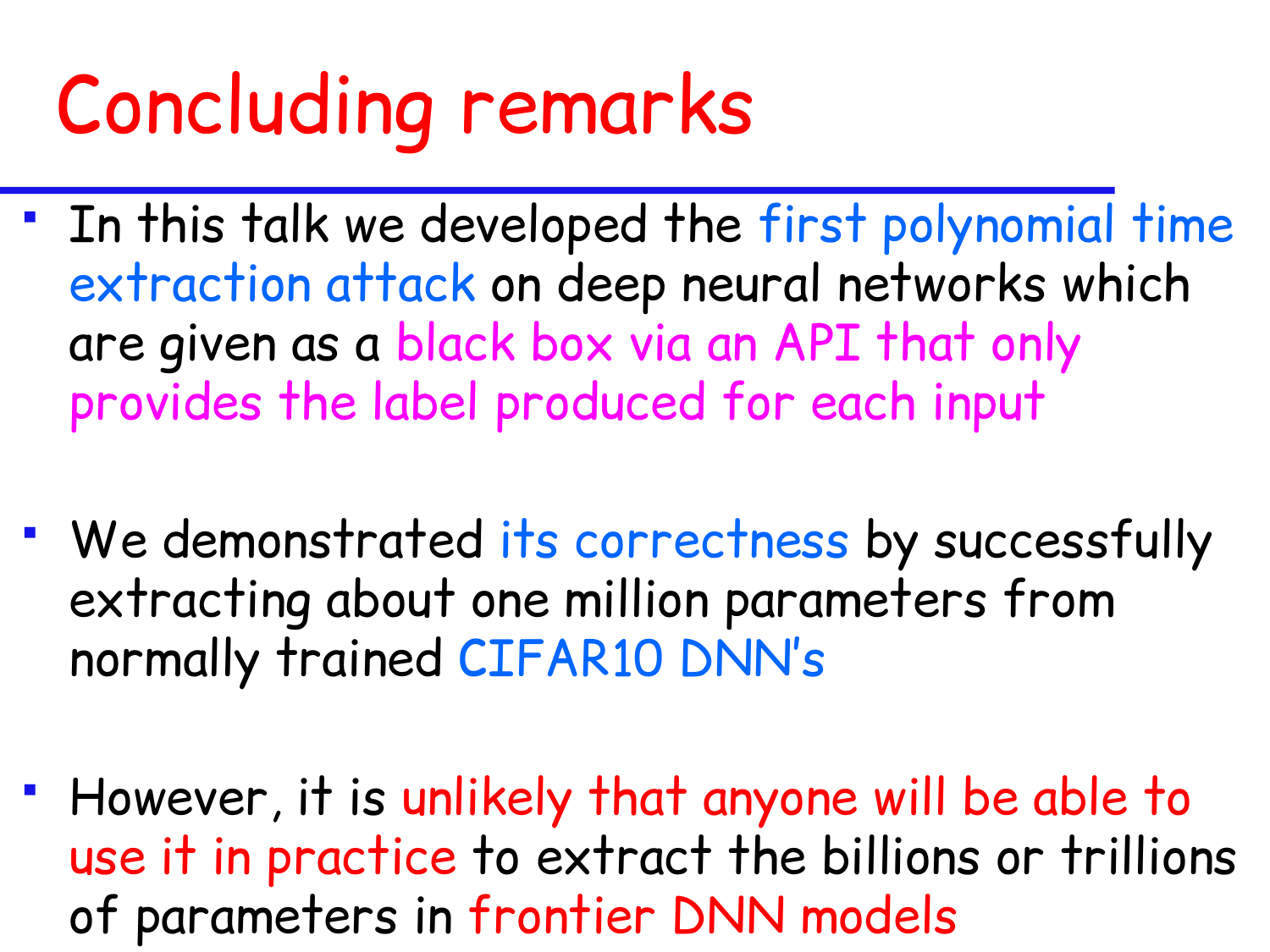

# Concluding remarks

In this talk we developed the first polynomial time extraction attack on deep neural networks which are given as a black box via an API that only provides the label produced for each input

We demonstrated its correctness by successfully extracting about one million parameters from normally trained CIFAR10 DNN’s

However, it is unlikely that anyone will be able to use it in practice to extract the billions or trillions of parameters in frontier DNN models